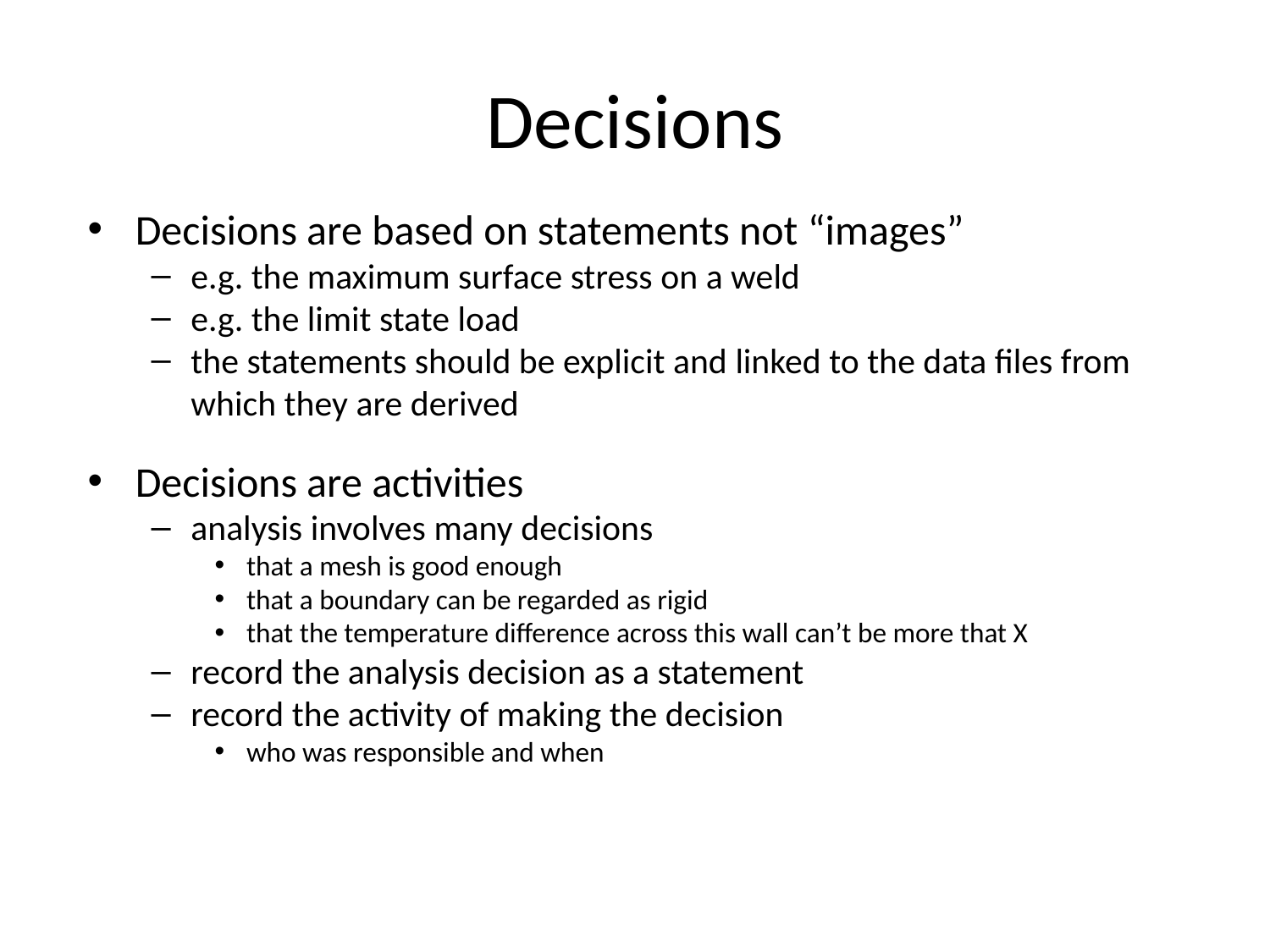

# Decisions
Decisions are based on statements not “images”
e.g. the maximum surface stress on a weld
e.g. the limit state load
the statements should be explicit and linked to the data files from which they are derived
Decisions are activities
analysis involves many decisions
that a mesh is good enough
that a boundary can be regarded as rigid
that the temperature difference across this wall can’t be more that X
record the analysis decision as a statement
record the activity of making the decision
who was responsible and when